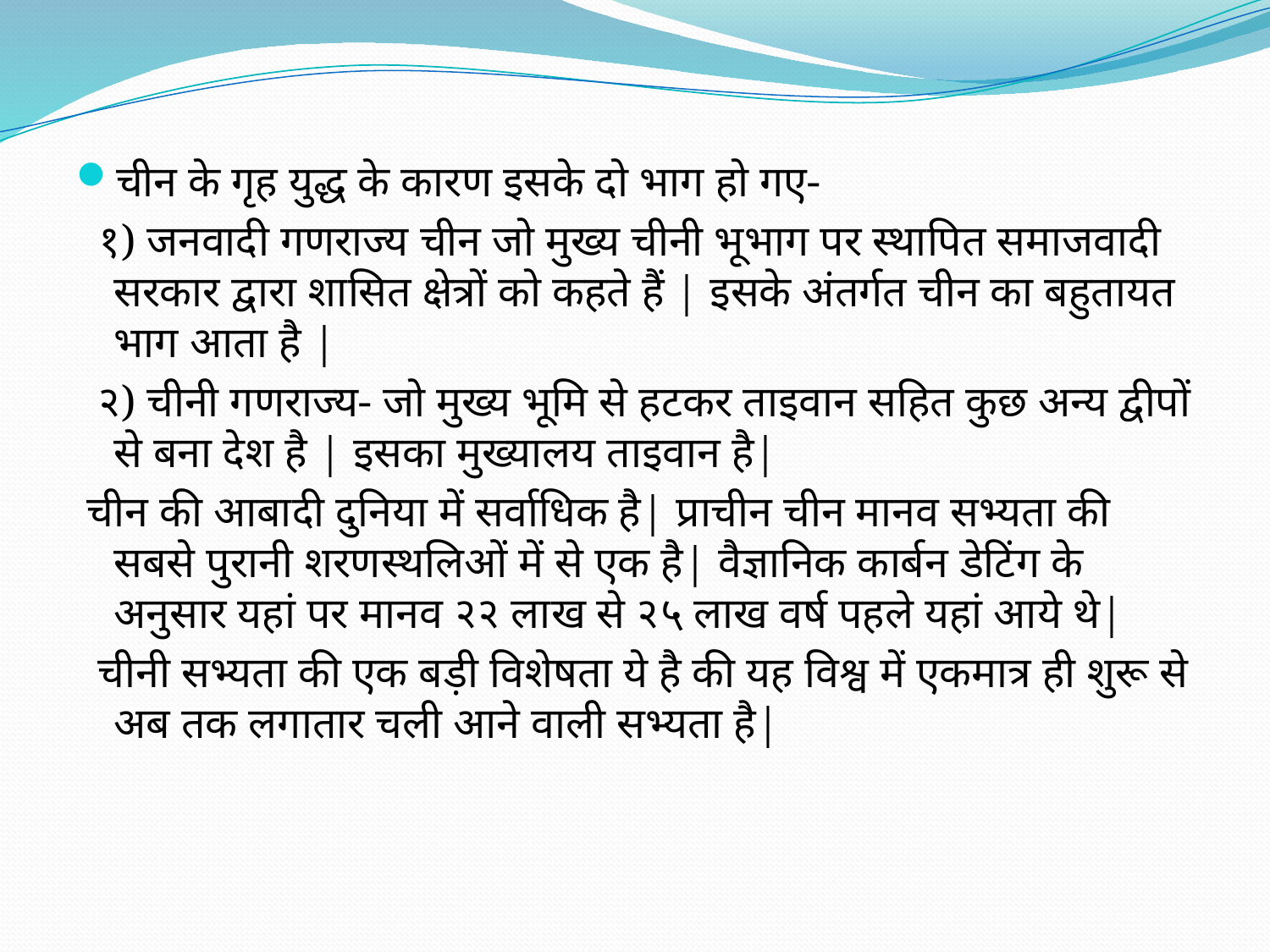

चीन के गृह युद्ध के कारण इसके दो भाग हो गए-
  १) जनवादी गणराज्य चीन जो मुख्य चीनी भूभाग पर स्थापित समाजवादी सरकार द्वारा शासित क्षेत्रों को कहते हैं | इसके अंतर्गत चीन का बहुतायत भाग आता है |
  २) चीनी गणराज्य- जो मुख्य भूमि से हटकर ताइवान सहित कुछ अन्य द्वीपों से बना देश है | इसका मुख्यालय ताइवान है|
 चीन की आबादी दुनिया में सर्वाधिक है| प्राचीन चीन मानव सभ्यता की सबसे पुरानी शरणस्थलिओं में से एक है| वैज्ञानिक कार्बन डेटिंग के अनुसार यहां पर मानव २२ लाख से २५ लाख वर्ष पहले यहां आये थे|
  चीनी सभ्यता की एक बड़ी विशेषता ये है की यह विश्व में एकमात्र ही शुरू से अब तक लगातार चली आने वाली सभ्यता है|